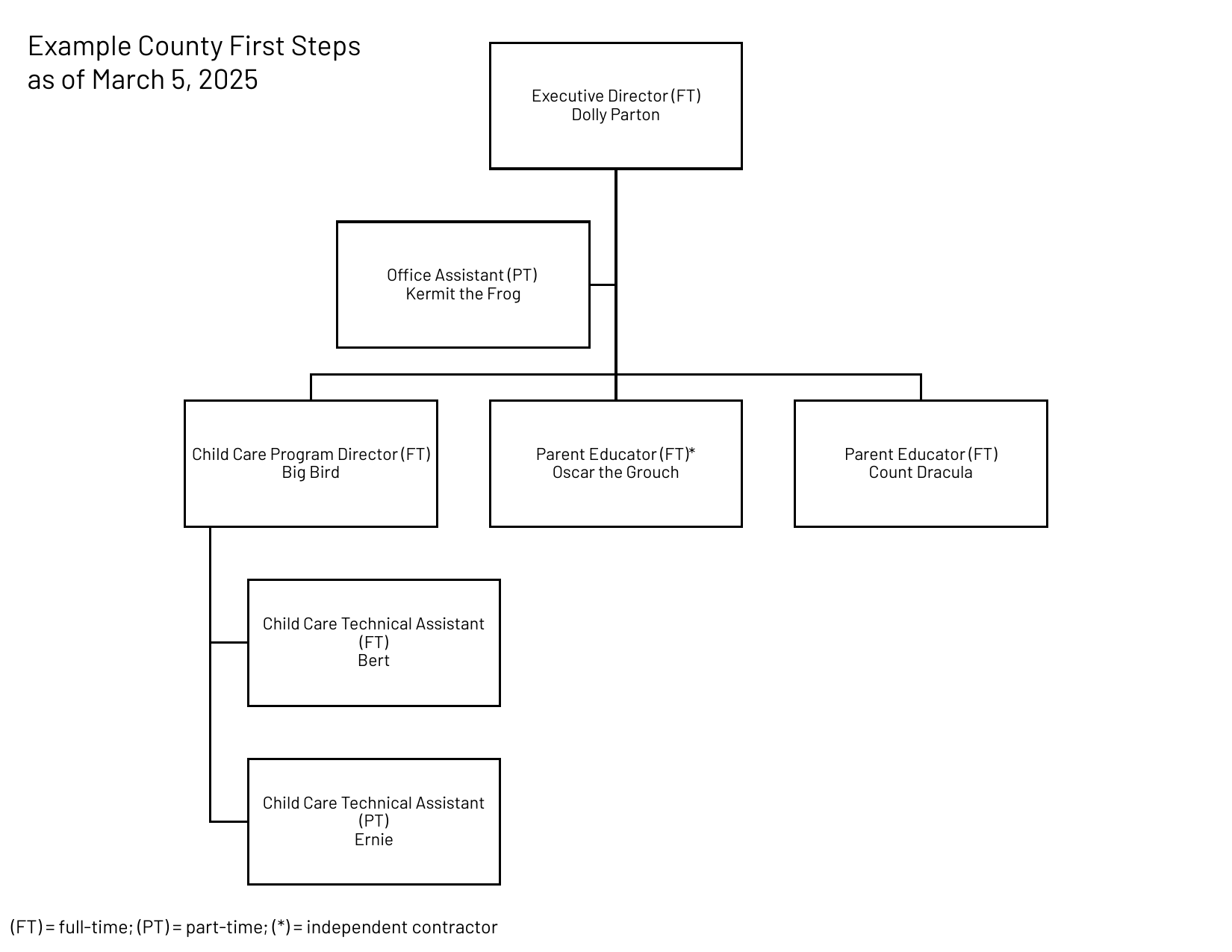

Example County First Steps
as of March 5, 2025
Executive Director (FT)
Dolly Parton
Child Care Program Director (FT)
Big Bird
Child Care Technical Assistant (FT)
Bert
Child Care Technical Assistant (PT)
Ernie
Parent Educator (FT)*
Oscar the Grouch
Parent Educator (FT)
Count Dracula
Office Assistant (PT)
Kermit the Frog
(FT) = full-time; (PT) = part-time; (*) = independent contractor